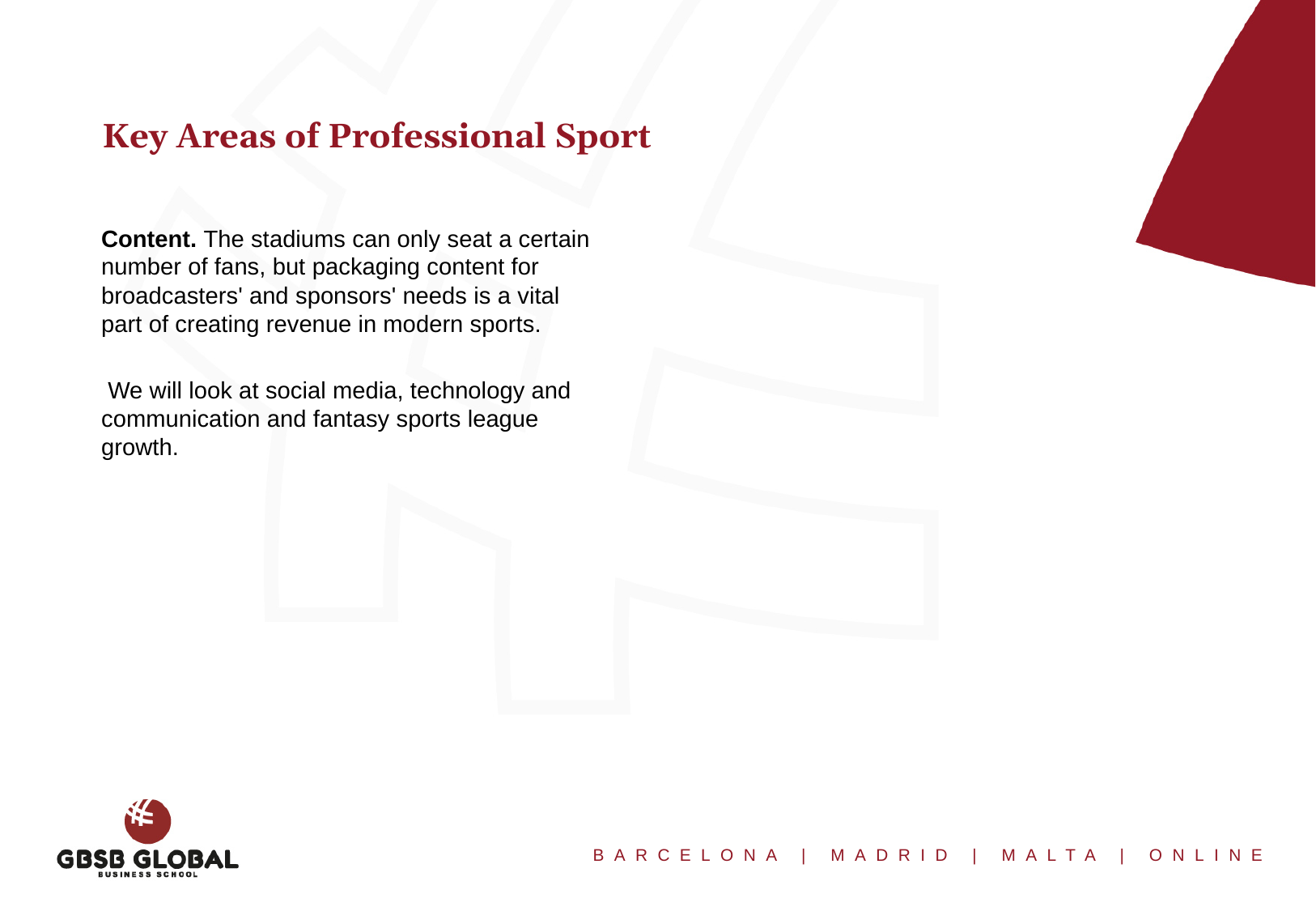

Key Areas of Professional Sport
Content. The stadiums can only seat a certain number of fans, but packaging content for broadcasters' and sponsors' needs is a vital part of creating revenue in modern sports.

 We will look at social media, technology and communication and fantasy sports league growth.